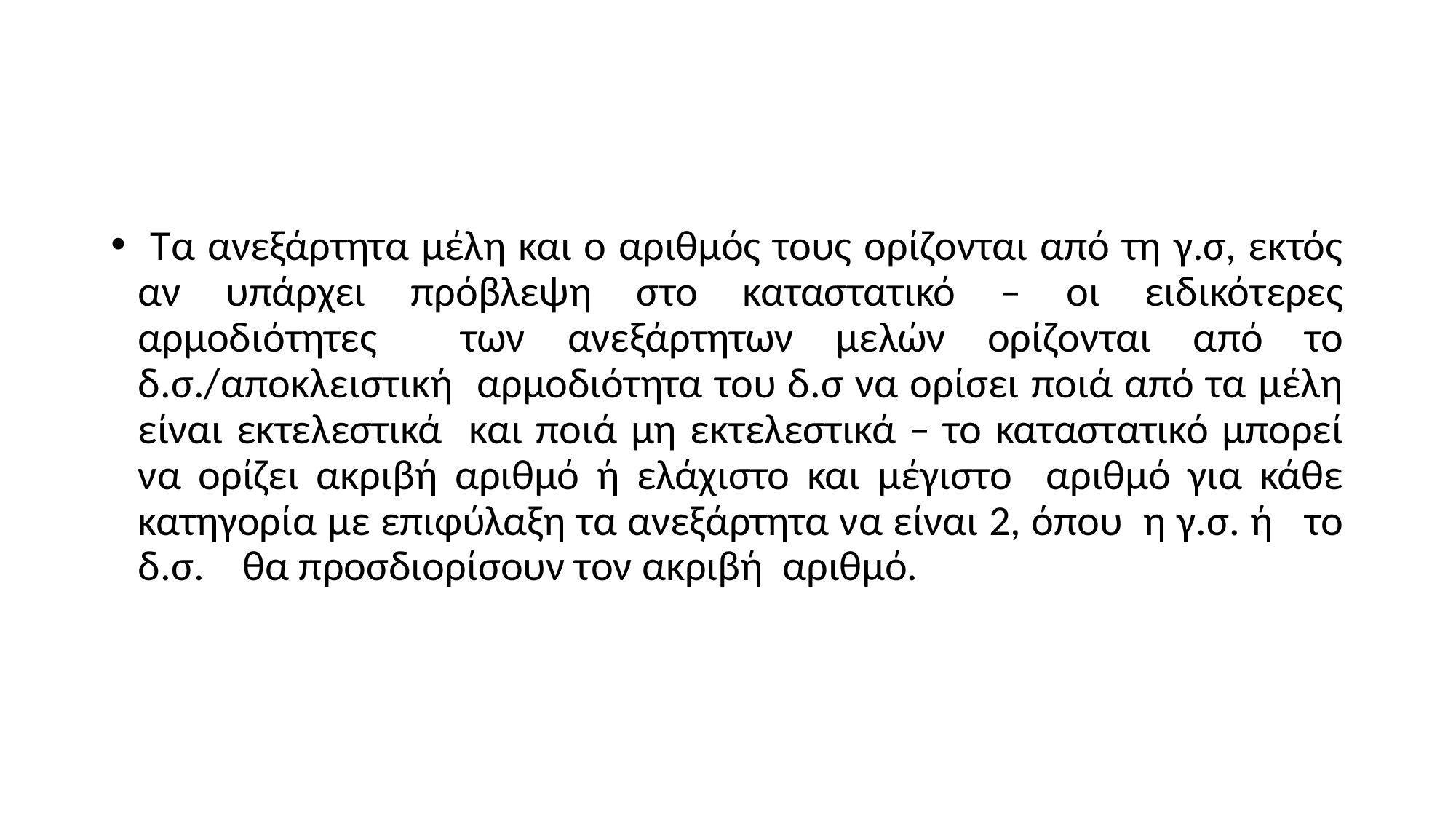

#
 Τα ανεξάρτητα μέλη και ο αριθμός τους ορίζονται από τη γ.σ, εκτός αν υπάρχει πρόβλεψη στο καταστατικό – οι ειδικότερες αρμοδιότητες  των ανεξάρτητων μελών ορίζονται από το δ.σ./αποκλειστική  αρμοδιότητα του δ.σ να ορίσει ποιά από τα μέλη είναι εκτελεστικά  και ποιά μη εκτελεστικά – το καταστατικό μπορεί να ορίζει ακριβή αριθμό ή ελάχιστο και μέγιστο  αριθμό για κάθε κατηγορία με επιφύλαξη τα ανεξάρτητα να είναι 2, όπου  η γ.σ. ή   το δ.σ.    θα προσδιορίσουν τον ακριβή  αριθμό.